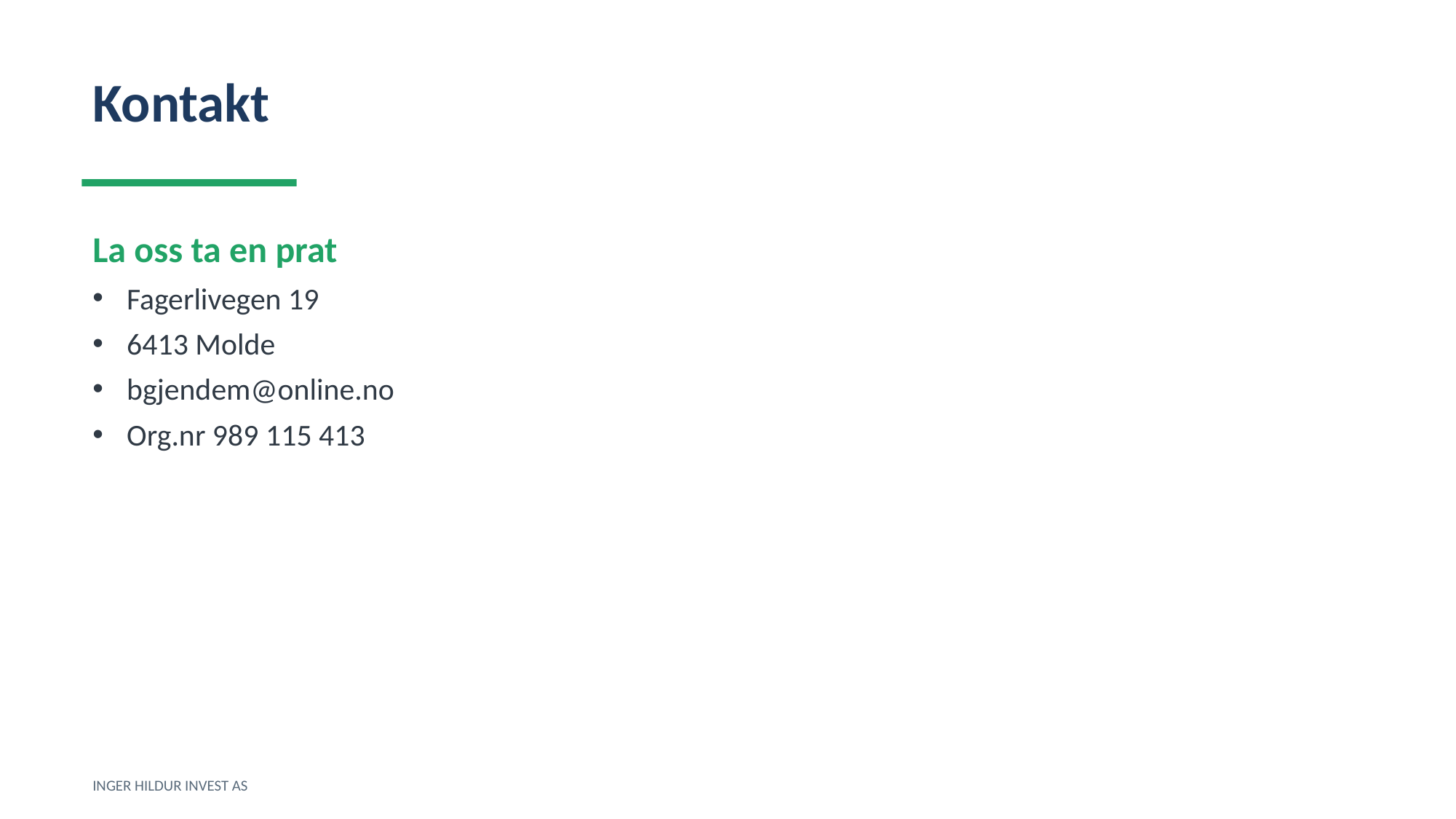

Kontakt

La oss ta en prat
Fagerlivegen 19
6413 Molde
bgjendem@online.no
Org.nr 989 115 413
INGER HILDUR INVEST AS